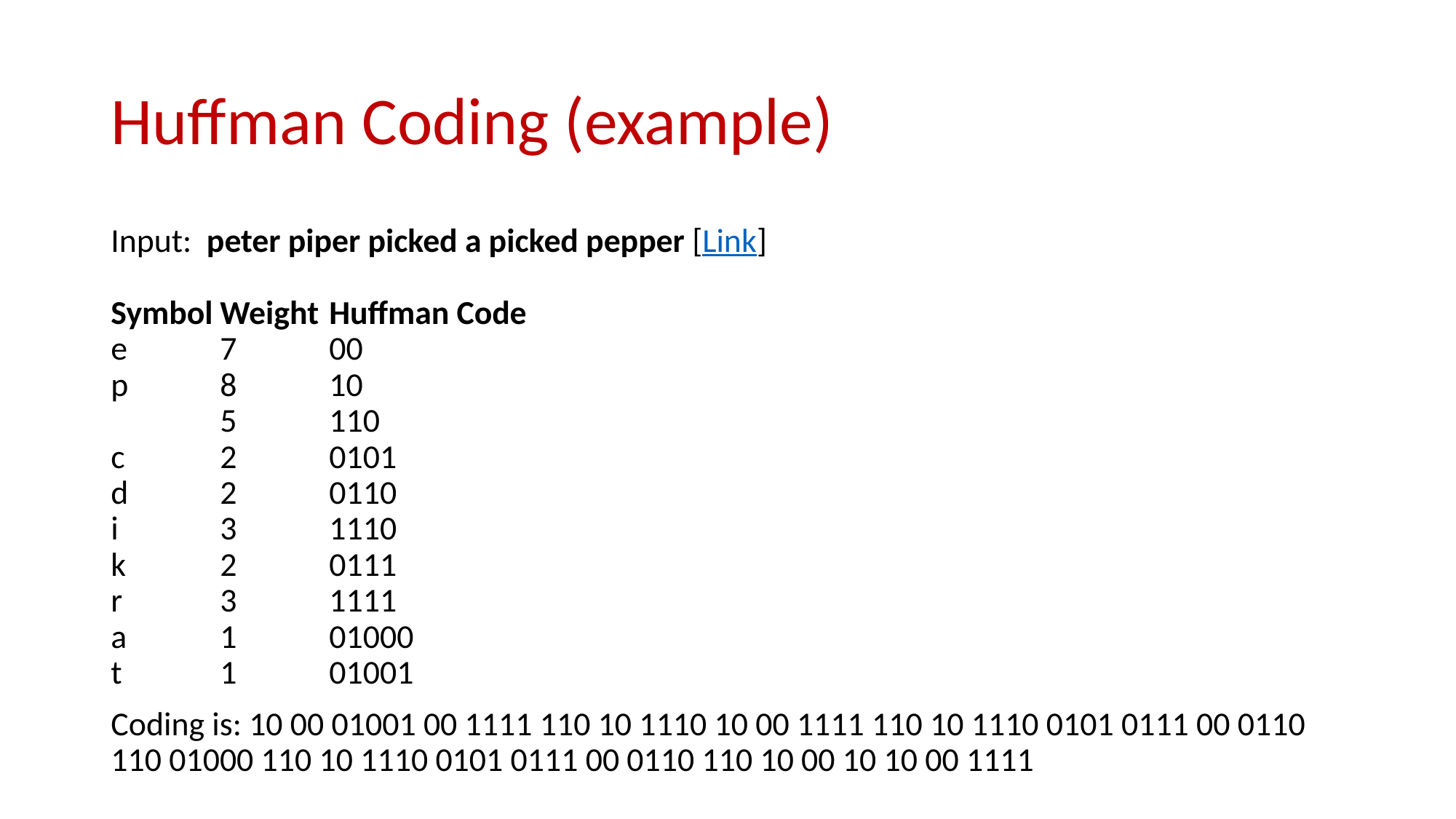

# Huffman Coding (example)
Input:  peter piper picked a picked pepper [Link]

Symbol	Weight	Huffman Code
e	7	00
p	8	10
 	5	110
c	2	0101
d	2	0110
i	3	1110
k	2	0111
r	3	1111
a	1	01000
t	1	01001
Coding is: 10 00 01001 00 1111 110 10 1110 10 00 1111 110 10 1110 0101 0111 00 0110 110 01000 110 10 1110 0101 0111 00 0110 110 10 00 10 10 00 1111